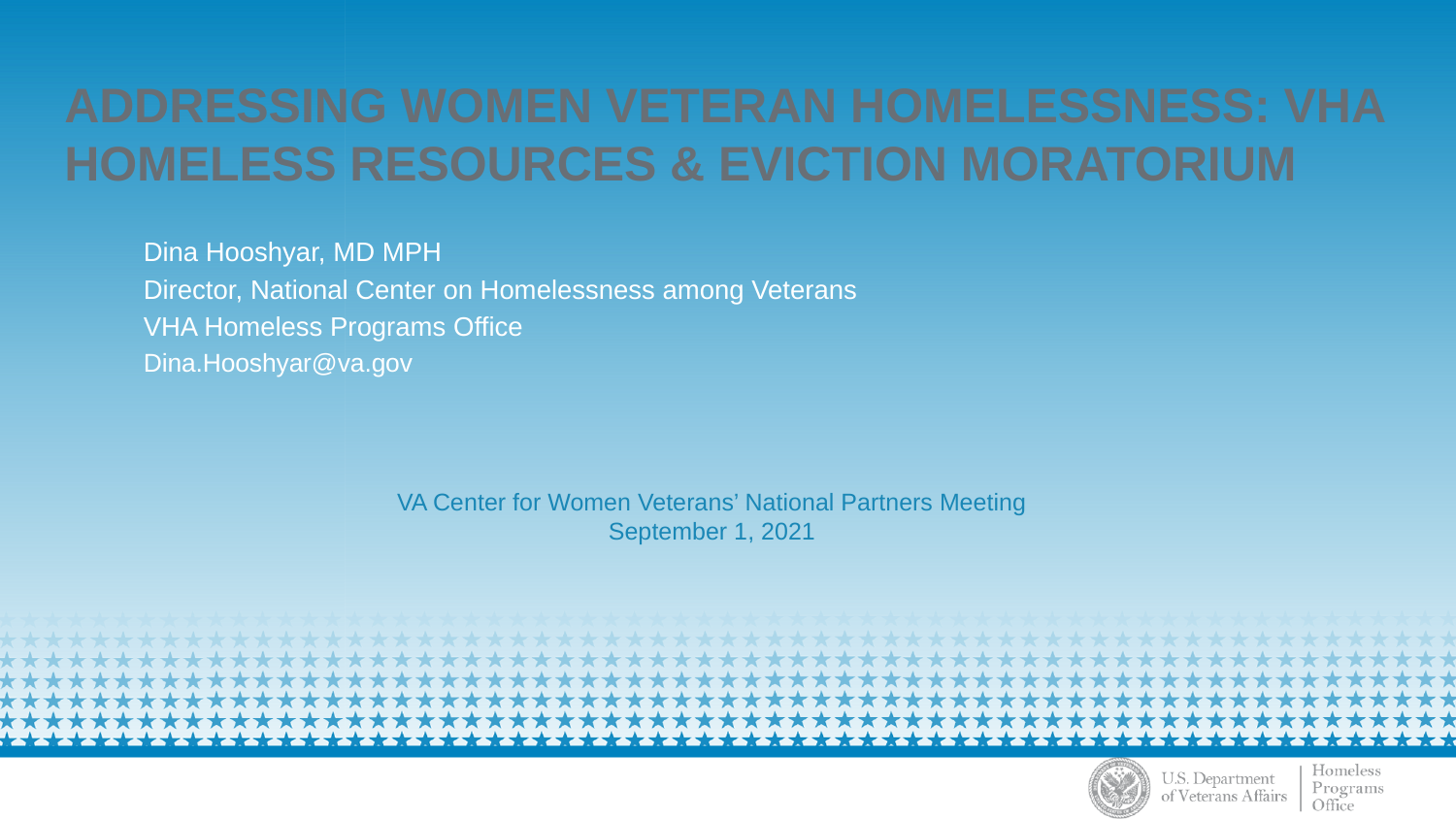

# Addressing Women Veteran Homelessness: VHA Homeless Resources & Eviction Moratorium
Dina Hooshyar, MD MPH
Director, National Center on Homelessness among Veterans
VHA Homeless Programs Office
Dina.Hooshyar@va.gov

VA Center for Women Veterans’ National Partners Meeting September 1, 2021